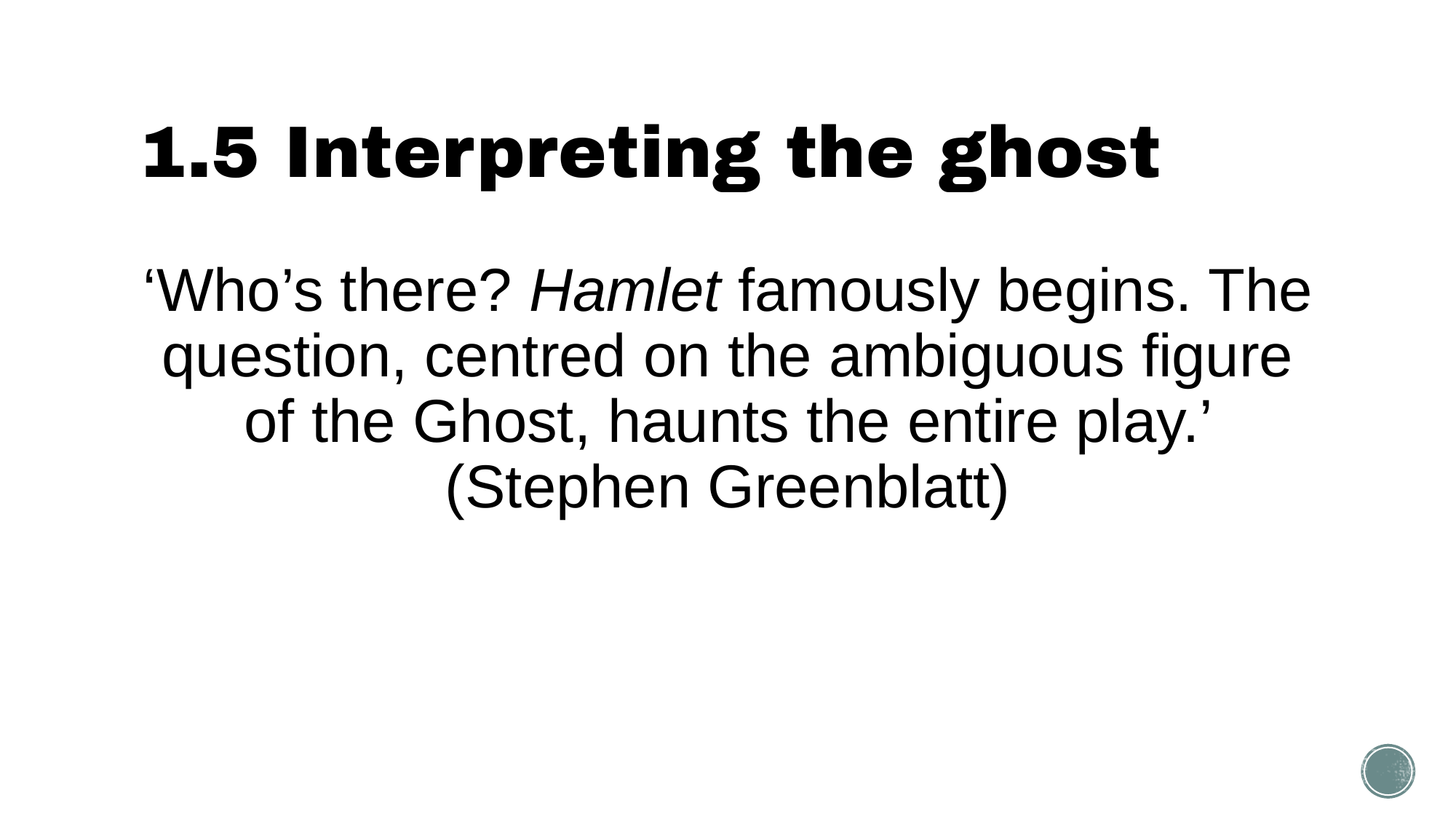

# 1.5 Interpreting the ghost
‘Who’s there? Hamlet famously begins. The question, centred on the ambiguous figure of the Ghost, haunts the entire play.’ (Stephen Greenblatt)

t